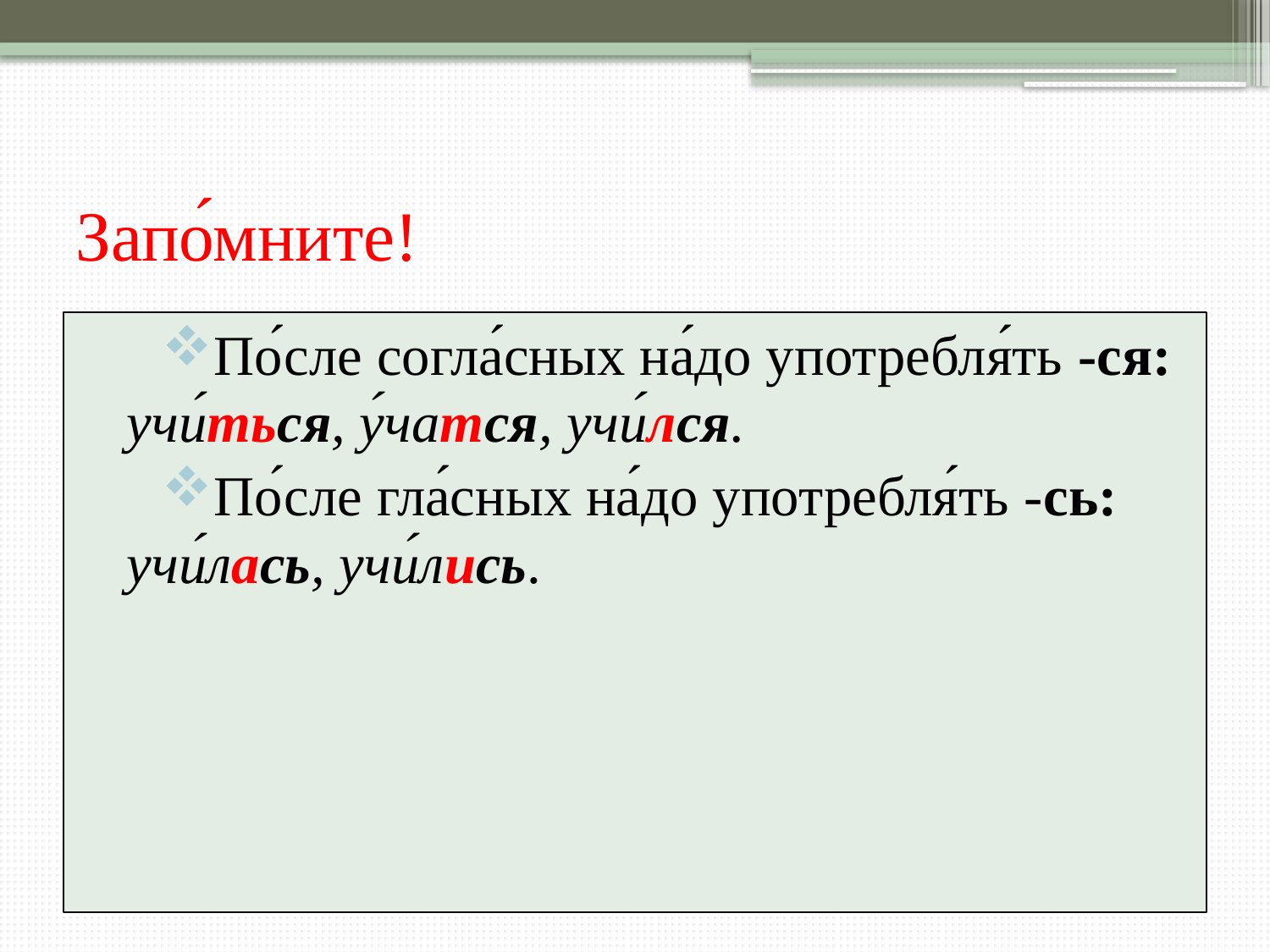

# Запо́мните!
По́сле согла́сных на́до употребля́ть -ся:  учи́ться, у́чатся, учи́лся.
По́сле гла́сных на́до употребля́ть -сь: учи́лась, учи́лись.